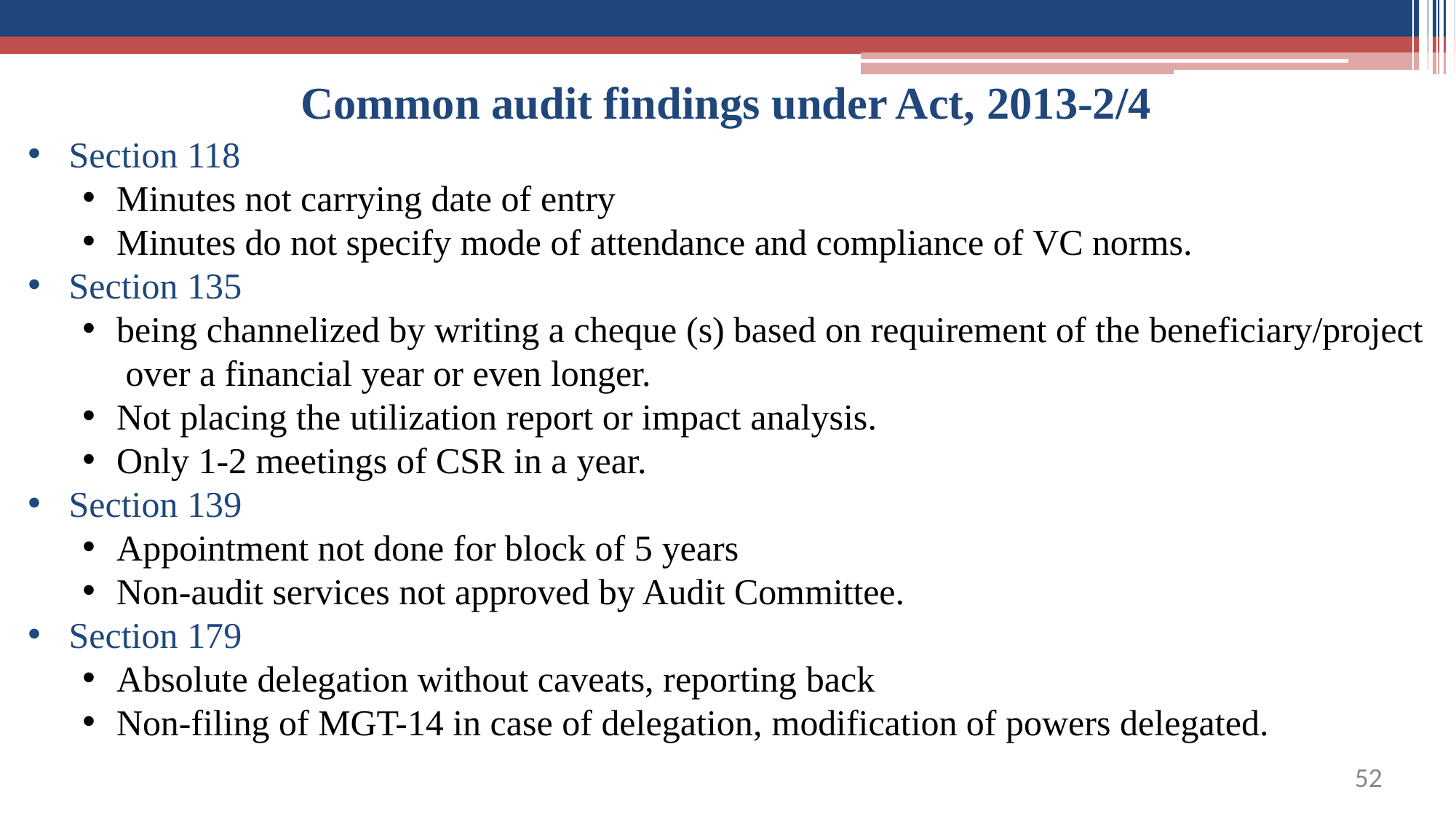

# Common audit findings under Act, 2013-2/4
Section 118
Minutes not carrying date of entry
Minutes do not specify mode of attendance and compliance of VC norms.
Section 135
being channelized by writing a cheque (s) based on requirement of the beneficiary/project  over a financial year or even longer.
Not placing the utilization report or impact analysis.
Only 1-2 meetings of CSR in a year.
Section 139
Appointment not done for block of 5 years
Non-audit services not approved by Audit Committee.
Section 179
Absolute delegation without caveats, reporting back
Non-filing of MGT-14 in case of delegation, modification of powers delegated.
52